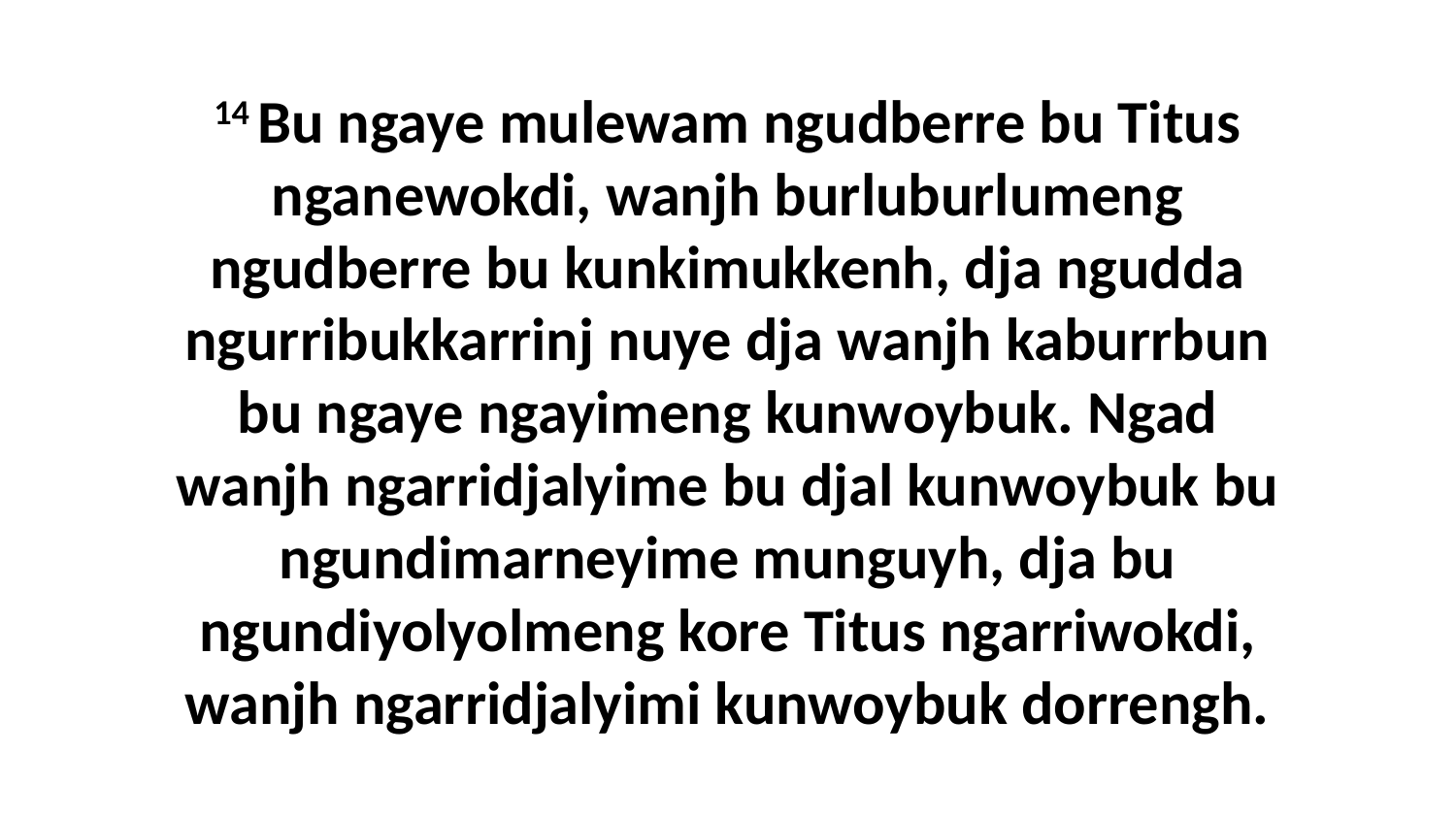

14 Bu ngaye mulewam ngudberre bu Titus nganewokdi, wanjh burluburlumeng ngudberre bu kunkimukkenh, dja ngudda ngurribukkarrinj nuye dja wanjh kaburrbun bu ngaye ngayimeng kunwoybuk. Ngad wanjh ngarridjalyime bu djal kunwoybuk bu ngundimarneyime munguyh, dja bu ngundiyolyolmeng kore Titus ngarriwokdi, wanjh ngarridjalyimi kunwoybuk dorrengh.